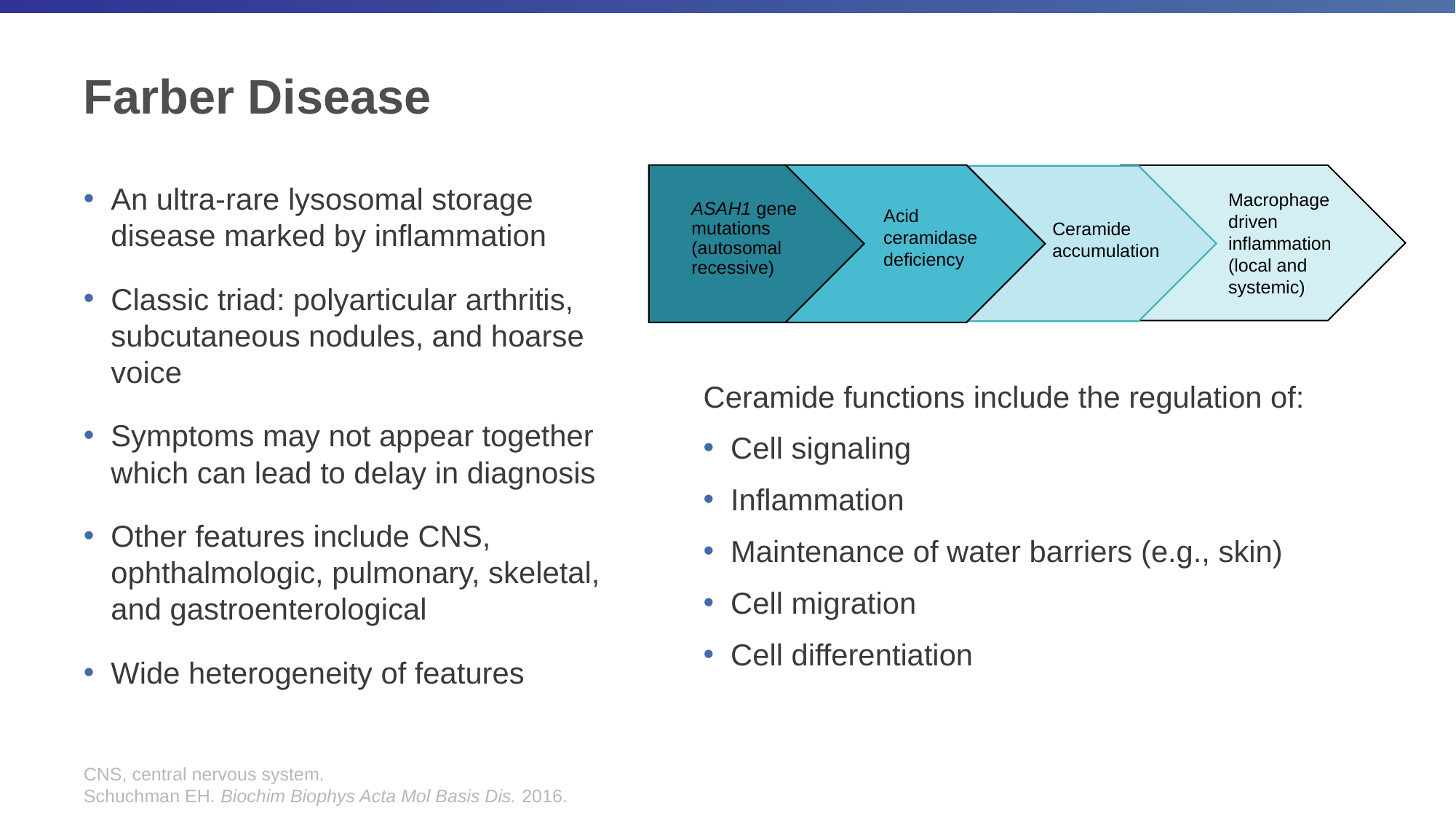

# Farber Disease

Macrophage
driven inflammation (local and systemic)
ASAH1 gene mutations (autosomal recessive)

Acid ceramidase deficiency
Ceramide accumulation
An ultra-rare lysosomal storage disease marked by inflammation
Classic triad: polyarticular arthritis, subcutaneous nodules, and hoarse voice
Symptoms may not appear together which can lead to delay in diagnosis
Other features include CNS, ophthalmologic, pulmonary, skeletal, and gastroenterological
Wide heterogeneity of features
Ceramide functions include the regulation of:
Cell signaling
Inflammation
Maintenance of water barriers (e.g., skin)
Cell migration
Cell differentiation

CNS, central nervous system.
Schuchman EH. Biochim Biophys Acta Mol Basis Dis. 2016.